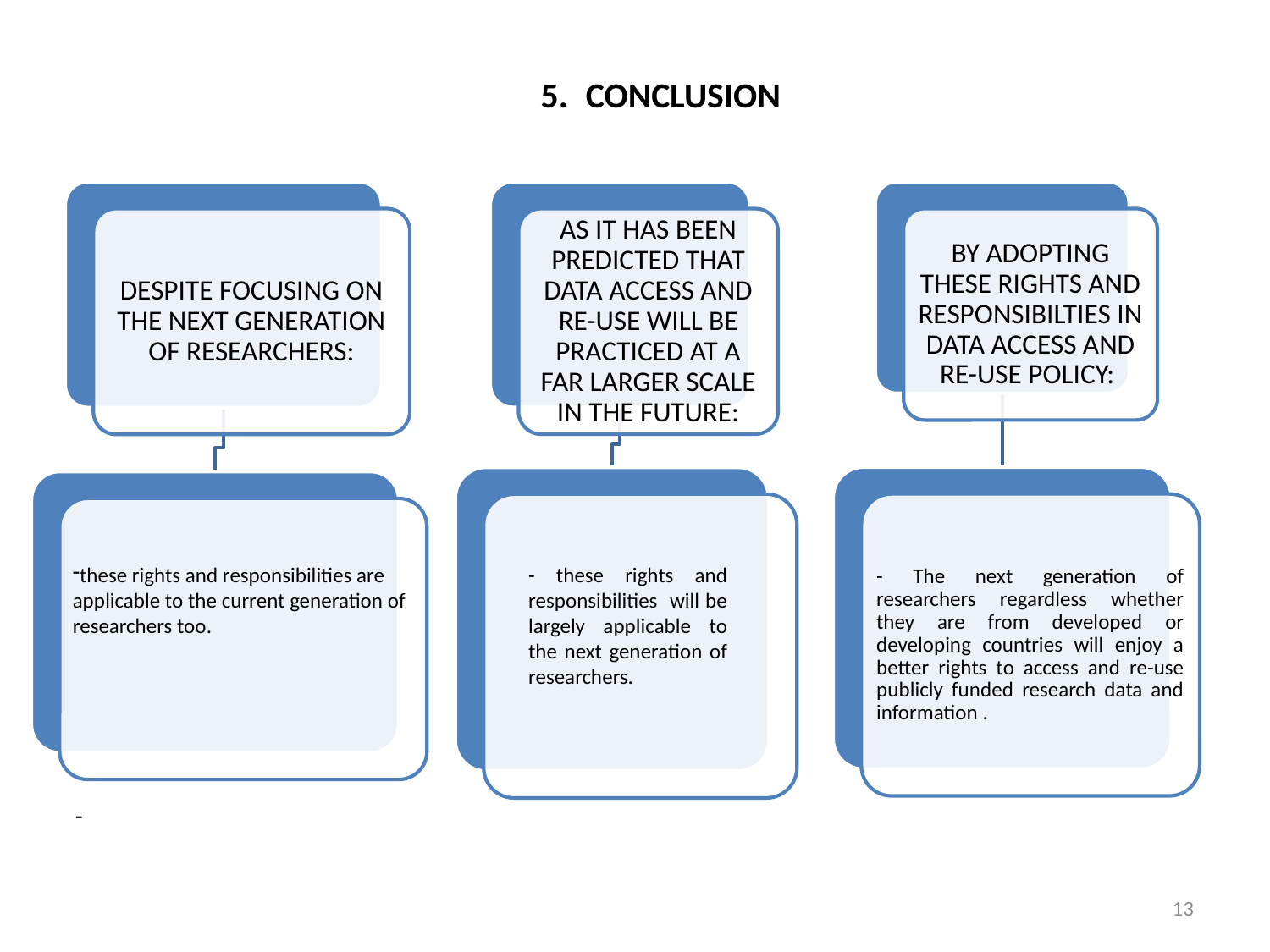

5.  CONCLUSION
DESPITE FOCUSING ON THE NEXT GENERATION OF RESEARCHERS:

-
AS IT HAS BEEN PREDICTED THAT DATA ACCESS AND RE-USE WILL BE PRACTICED AT A FAR LARGER SCALE IN THE FUTURE:

BY ADOPTING THESE RIGHTS AND RESPONSIBILTIES IN DATA ACCESS AND RE-USE POLICY:
- The next generation of researchers regardless whether they are from developed or developing countries will enjoy a better rights to access and re-use publicly funded research data and information .
these rights and responsibilities are
applicable to the current generation of
researchers too.

- these rights and responsibilities  will be largely applicable to the next generation of researchers.
13